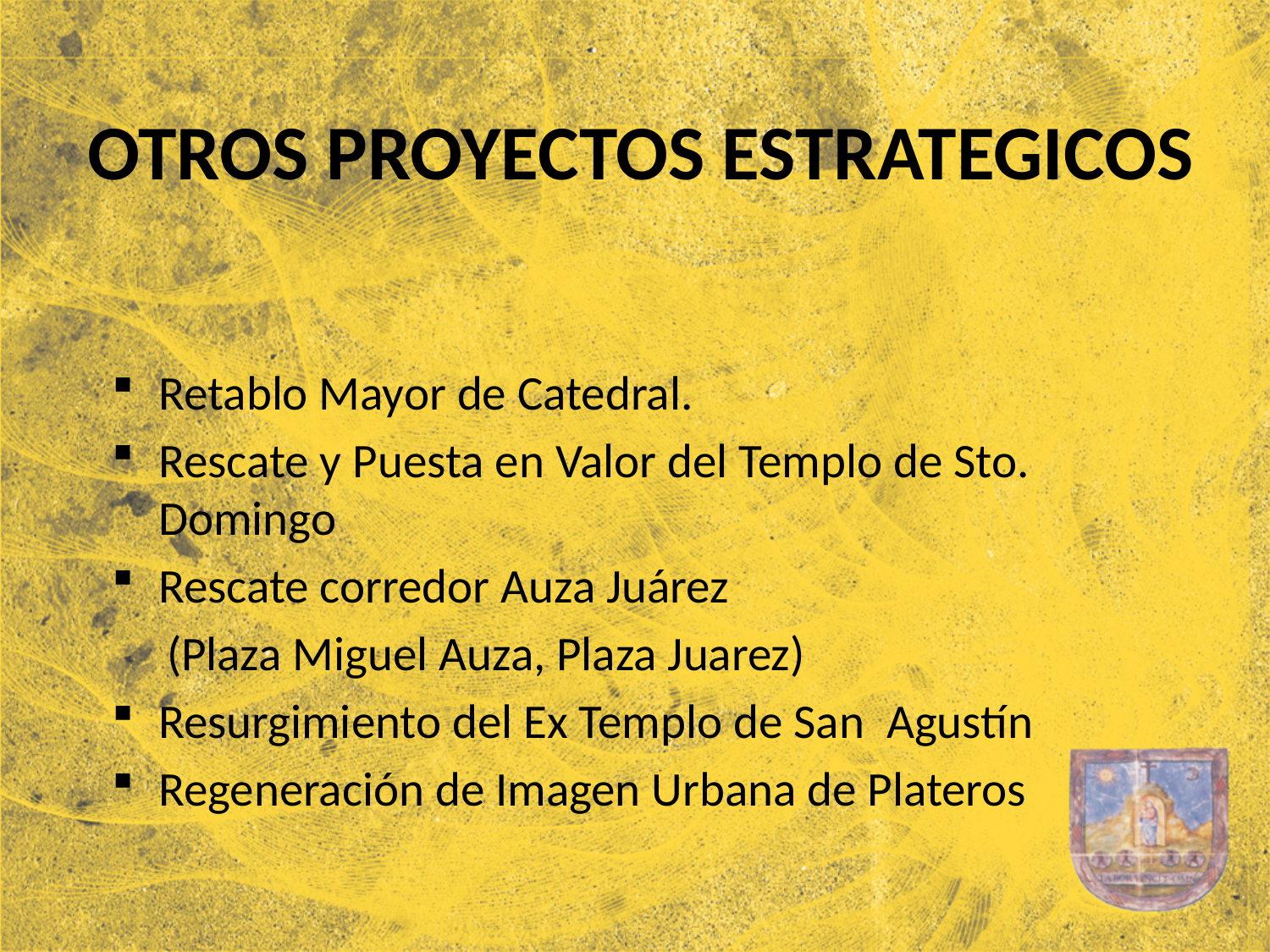

# OTROS PROYECTOS ESTRATEGICOS

Retablo Mayor de Catedral.
Rescate y Puesta en Valor del Templo de Sto. Domingo
Rescate corredor Auza Juárez
     (Plaza Miguel Auza, Plaza Juarez)
Resurgimiento del Ex Templo de San  Agustín
Regeneración de Imagen Urbana de Plateros